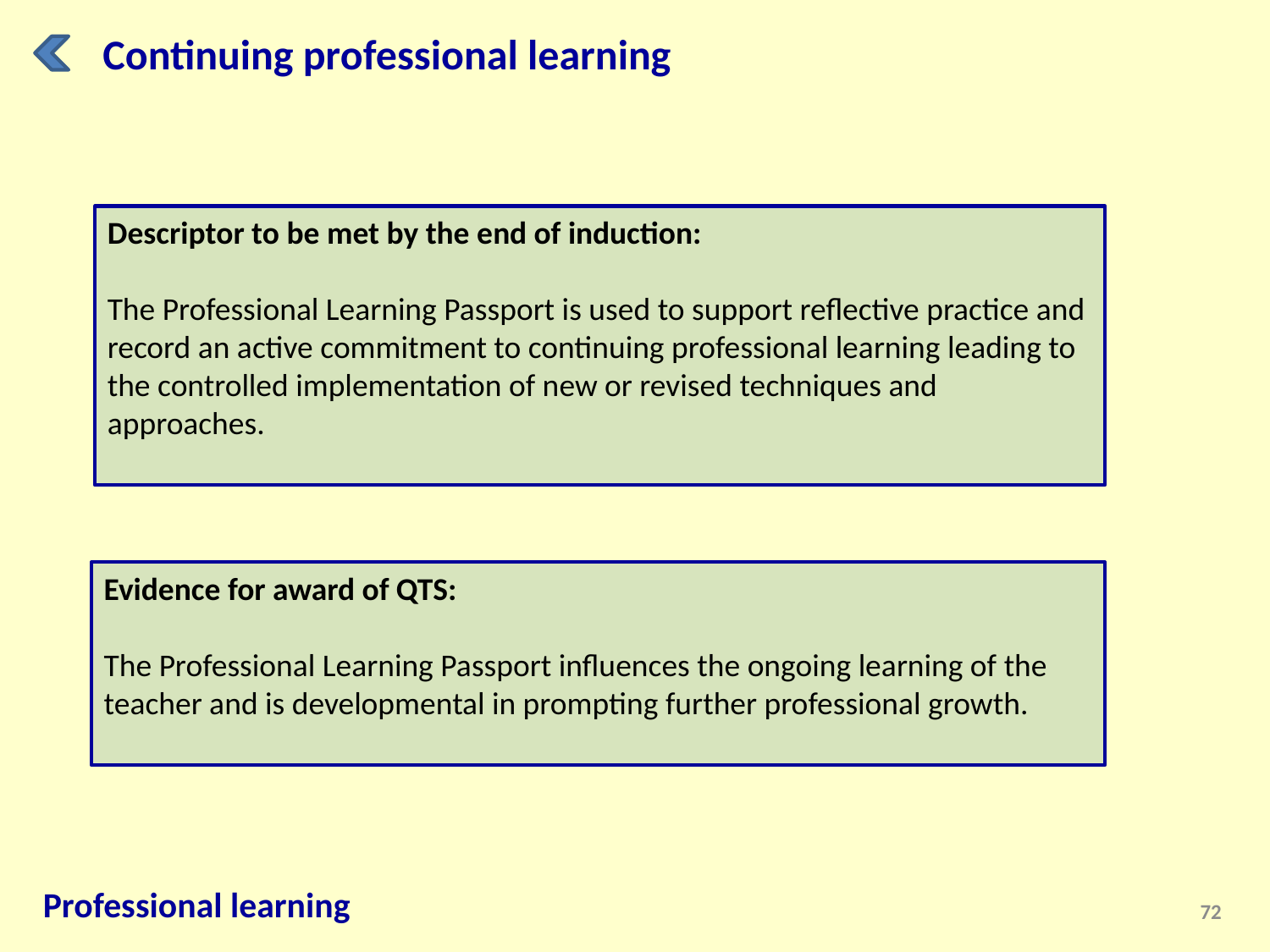

Continuing professional learning

Descriptor to be met by the end of induction:

The Professional Learning Passport is used to support reflective practice and record an active commitment to continuing professional learning leading to the controlled implementation of new or revised techniques and approaches.

Evidence for award of QTS:

The Professional Learning Passport influences the ongoing learning of the teacher and is developmental in prompting further professional growth.

Professional learning
72